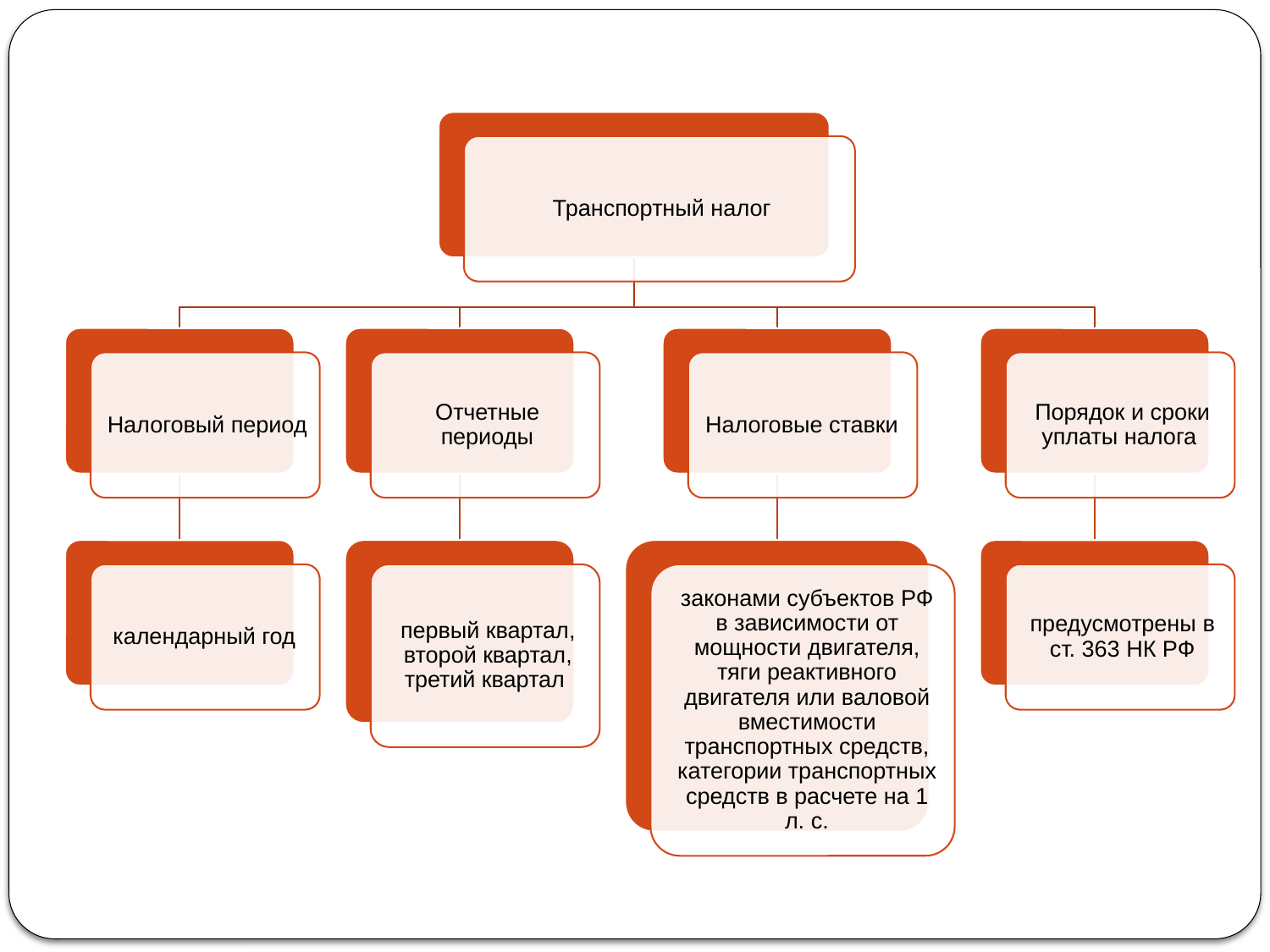

Транспортный налог
Налоговый период
календарный год
Отчетные периоды
первый квартал, второй квартал, третий квартал
Налоговые ставки
законами субъектов РФ в зависимости от мощности двигателя, тяги реактивного двигателя или валовой вместимости транспортных средств, категории транспортных средств в расчете на 1 л. с.
Порядок и сроки уплаты налога
предусмотрены в ст. 363 НК РФ